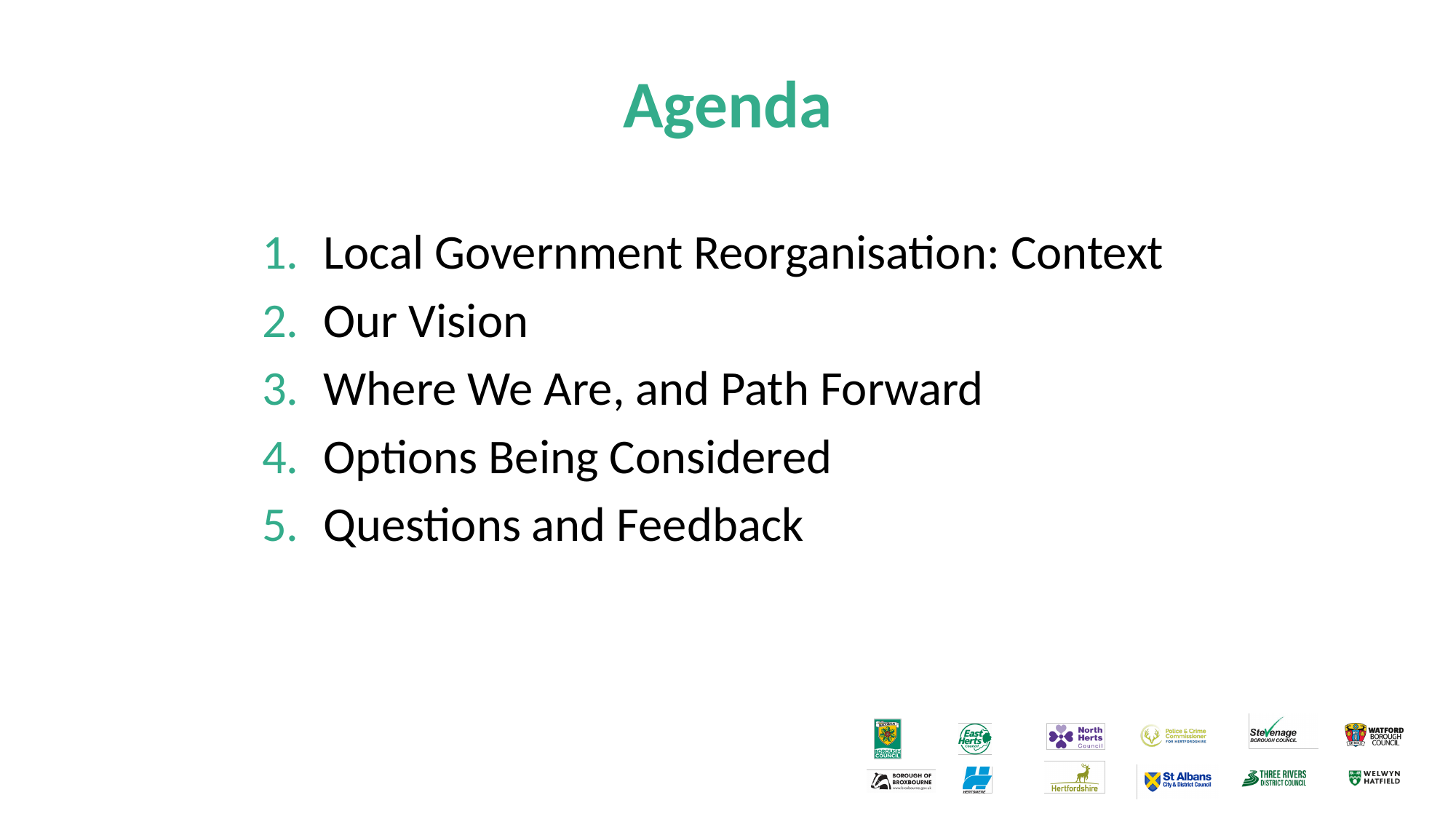

# Agenda

Local Government Reorganisation: Context
Our Vision
Where We Are, and Path Forward
Options Being Considered
Questions and Feedback